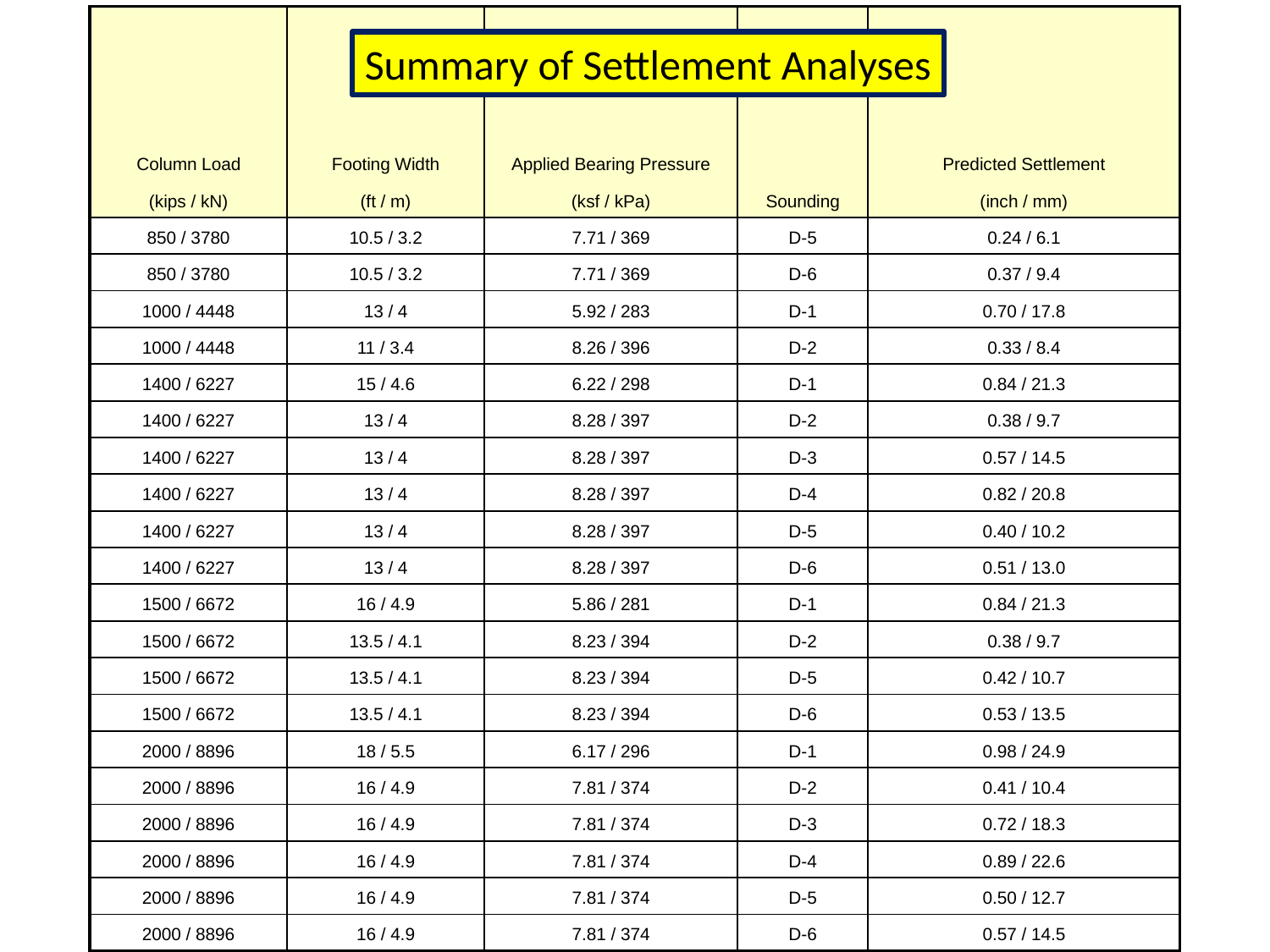

|  |  |  |  |  |
| --- | --- | --- | --- | --- |
|  |  |  |  |  |
| Column Load | Footing Width | Applied Bearing Pressure |  | Predicted Settlement |
| (kips / kN) | (ft / m) | (ksf / kPa) | Sounding | (inch / mm) |
| 850 / 3780 | 10.5 / 3.2 | 7.71 / 369 | D-5 | 0.24 / 6.1 |
| 850 / 3780 | 10.5 / 3.2 | 7.71 / 369 | D-6 | 0.37 / 9.4 |
| 1000 / 4448 | 13 / 4 | 5.92 / 283 | D-1 | 0.70 / 17.8 |
| 1000 / 4448 | 11 / 3.4 | 8.26 / 396 | D-2 | 0.33 / 8.4 |
| 1400 / 6227 | 15 / 4.6 | 6.22 / 298 | D-1 | 0.84 / 21.3 |
| 1400 / 6227 | 13 / 4 | 8.28 / 397 | D-2 | 0.38 / 9.7 |
| 1400 / 6227 | 13 / 4 | 8.28 / 397 | D-3 | 0.57 / 14.5 |
| 1400 / 6227 | 13 / 4 | 8.28 / 397 | D-4 | 0.82 / 20.8 |
| 1400 / 6227 | 13 / 4 | 8.28 / 397 | D-5 | 0.40 / 10.2 |
| 1400 / 6227 | 13 / 4 | 8.28 / 397 | D-6 | 0.51 / 13.0 |
| 1500 / 6672 | 16 / 4.9 | 5.86 / 281 | D-1 | 0.84 / 21.3 |
| 1500 / 6672 | 13.5 / 4.1 | 8.23 / 394 | D-2 | 0.38 / 9.7 |
| 1500 / 6672 | 13.5 / 4.1 | 8.23 / 394 | D-5 | 0.42 / 10.7 |
| 1500 / 6672 | 13.5 / 4.1 | 8.23 / 394 | D-6 | 0.53 / 13.5 |
| 2000 / 8896 | 18 / 5.5 | 6.17 / 296 | D-1 | 0.98 / 24.9 |
| 2000 / 8896 | 16 / 4.9 | 7.81 / 374 | D-2 | 0.41 / 10.4 |
| 2000 / 8896 | 16 / 4.9 | 7.81 / 374 | D-3 | 0.72 / 18.3 |
| 2000 / 8896 | 16 / 4.9 | 7.81 / 374 | D-4 | 0.89 / 22.6 |
| 2000 / 8896 | 16 / 4.9 | 7.81 / 374 | D-5 | 0.50 / 12.7 |
| 2000 / 8896 | 16 / 4.9 | 7.81 / 374 | D-6 | 0.57 / 14.5 |
Summary of Settlement Analyses